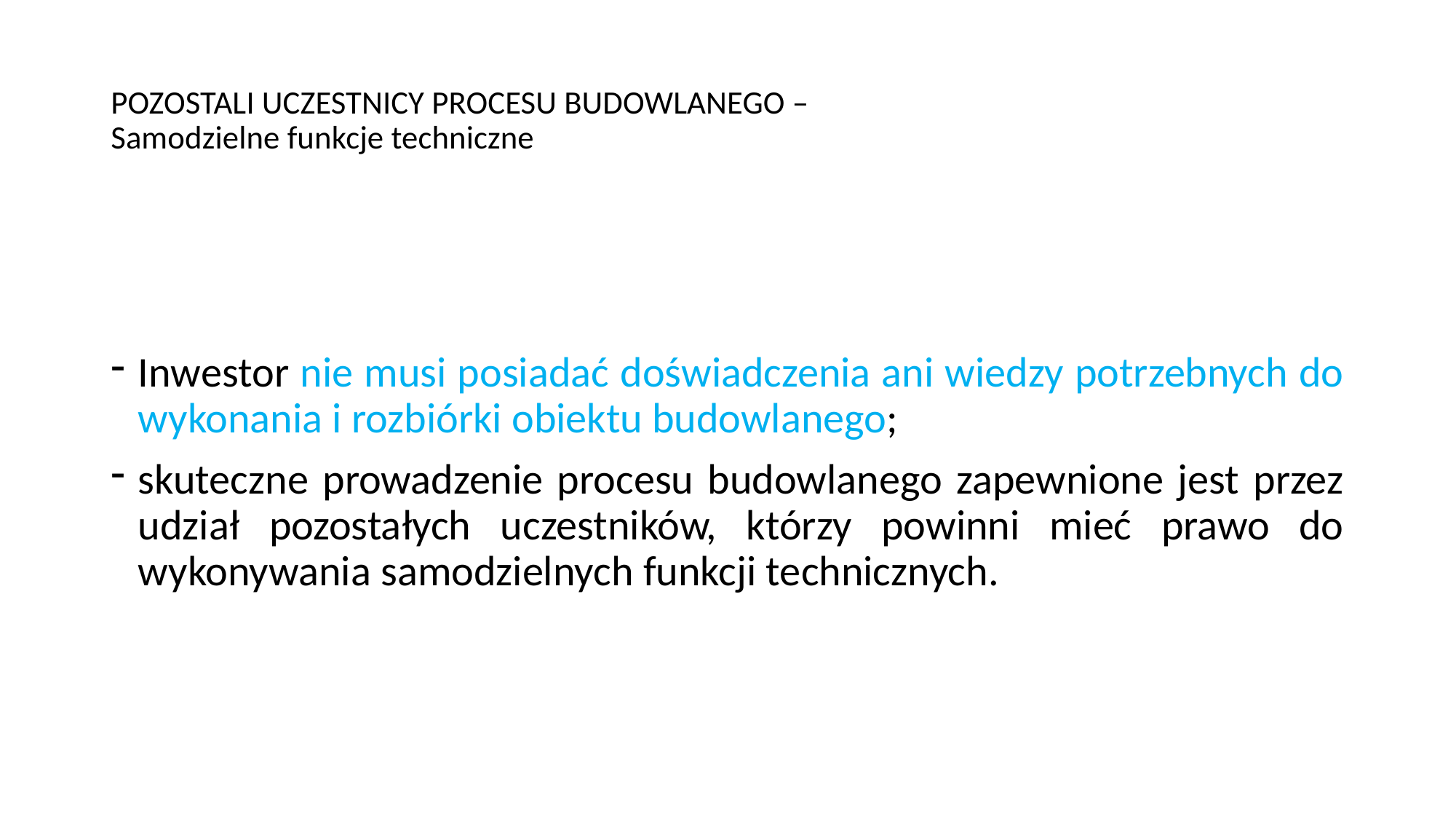

# POZOSTALI UCZESTNICY PROCESU BUDOWLANEGO – Samodzielne funkcje techniczne

Inwestor nie musi posiadać doświadczenia ani wiedzy potrzebnych do wykonania i rozbiórki obiektu budowlanego;
skuteczne prowadzenie procesu budowlanego zapewnione jest przez udział pozostałych uczestników, którzy powinni mieć prawo do wykonywania samodzielnych funkcji technicznych.